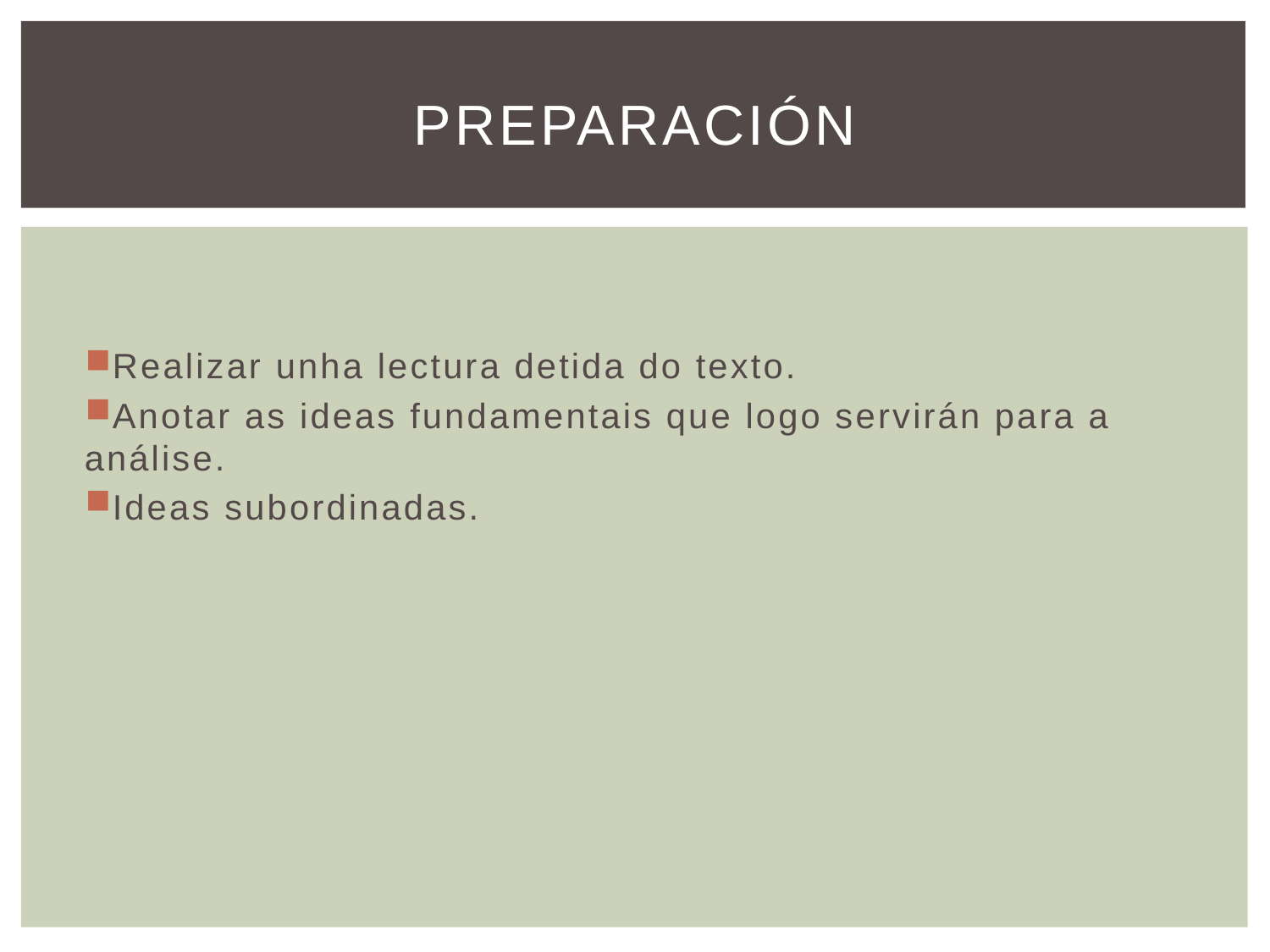

# PREPARACIÓN

Realizar unha lectura detida do texto.
Anotar as ideas fundamentais que logo servirán para a análise.
Ideas subordinadas.